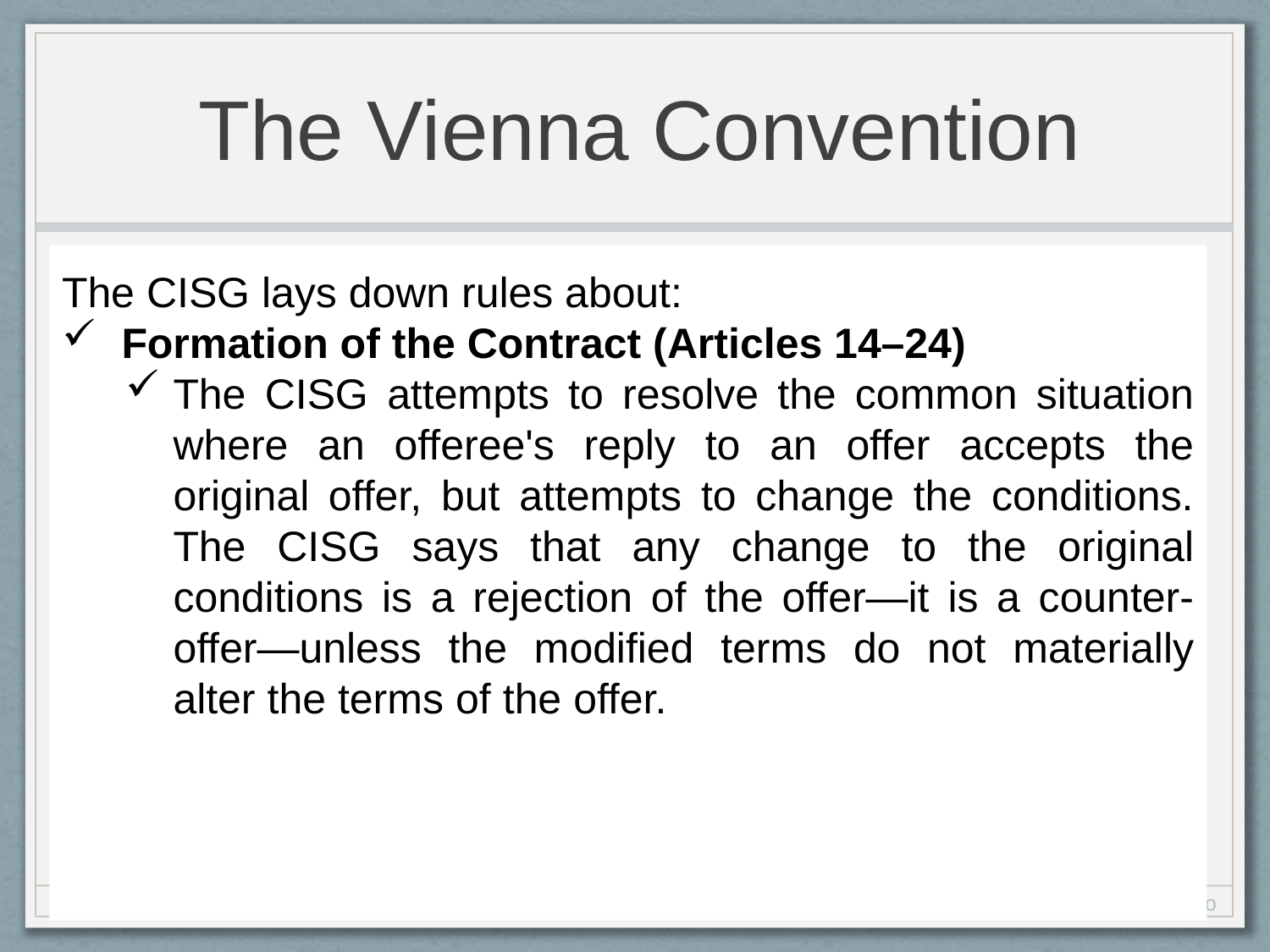

# The Vienna Convention

The CISG lays down rules about:
 Formation of the Contract (Articles 14–24)
The CISG attempts to resolve the common situation where an offeree's reply to an offer accepts the original offer, but attempts to change the conditions. The CISG says that any change to the original conditions is a rejection of the offer—it is a counter-offer—unless the modified terms do not materially alter the terms of the offer.

Prof. Tommaso Febbrajo